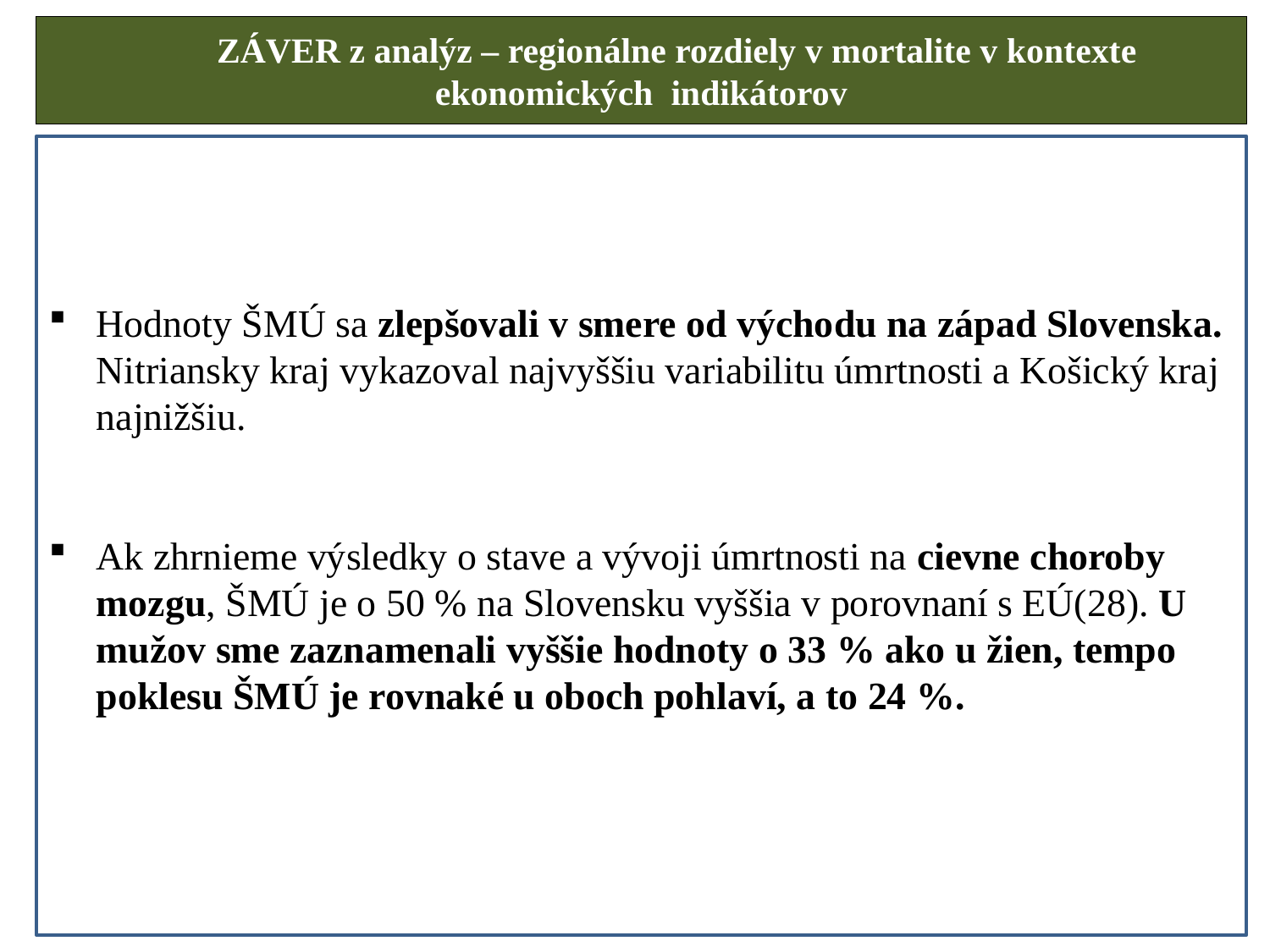

# ZÁVER z analýz – regionálne rozdiely v mortalite v kontexte ekonomických  indikátorov

Hodnoty ŠMÚ sa zlepšovali v smere od východu na západ Slovenska. Nitriansky kraj vykazoval najvyššiu variabilitu úmrtnosti a Košický kraj najnižšiu.

Ak zhrnieme výsledky o stave a vývoji úmrtnosti na cievne choroby mozgu, ŠMÚ je o 50 % na Slovensku vyššia v porovnaní s EÚ(28). U mužov sme zaznamenali vyššie hodnoty o 33 % ako u žien, tempo poklesu ŠMÚ je rovnaké u oboch pohlaví, a to 24 %.